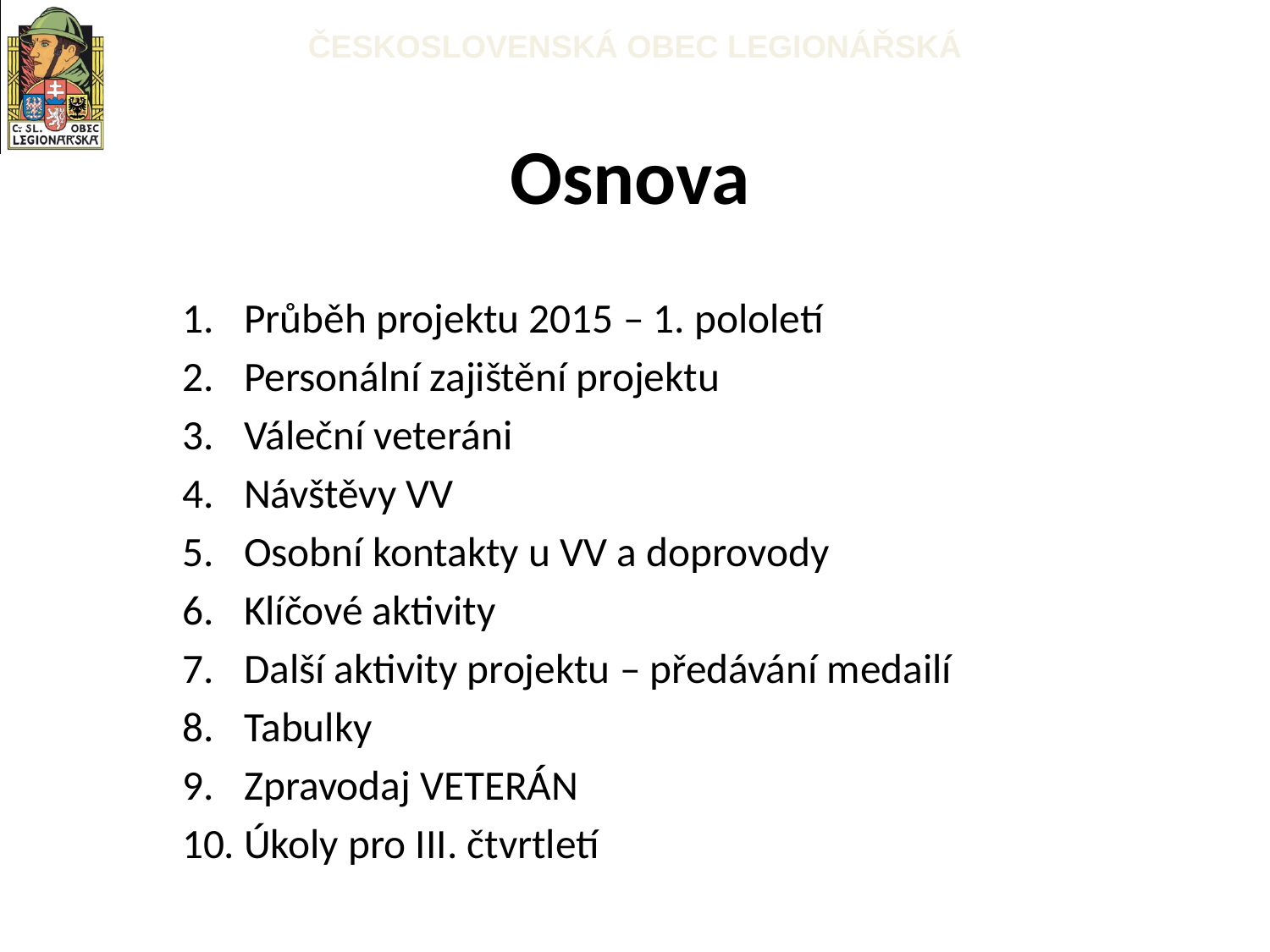

# Osnova

Průběh projektu 2015 – 1. pololetí
Personální zajištění projektu
Váleční veteráni
Návštěvy VV
Osobní kontakty u VV a doprovody
Klíčové aktivity
Další aktivity projektu – předávání medailí
Tabulky
Zpravodaj VETERÁN
Úkoly pro III. čtvrtletí